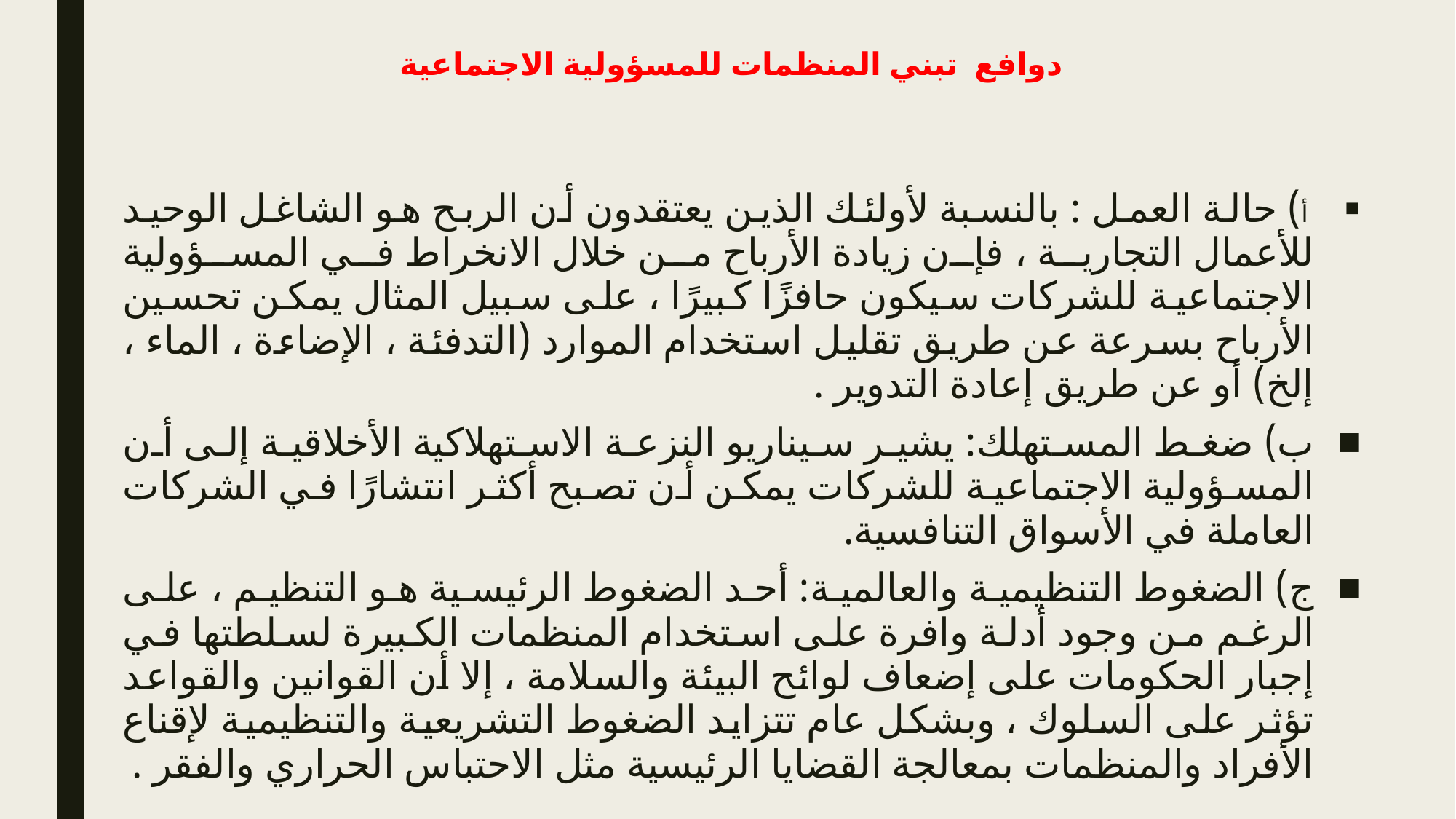

# دوافع  تبني المنظمات للمسؤولية الاجتماعية
 أ) حالة العمل : بالنسبة لأولئك الذين يعتقدون أن الربح هو الشاغل الوحيد للأعمال التجارية ، فإن زيادة الأرباح من خلال الانخراط في المسؤولية الاجتماعية للشركات سيكون حافزًا كبيرًا ، على سبيل المثال يمكن تحسين الأرباح بسرعة عن طريق تقليل استخدام الموارد (التدفئة ، الإضاءة ، الماء ، إلخ) أو عن طريق إعادة التدوير .
ب) ضغط المستهلك: يشير سيناريو النزعة الاستهلاكية الأخلاقية إلى أن المسؤولية الاجتماعية للشركات يمكن أن تصبح أكثر انتشارًا في الشركات العاملة في الأسواق التنافسية.
ج) الضغوط التنظيمية والعالمية: أحد الضغوط الرئيسية هو التنظيم ، على الرغم من وجود أدلة وافرة على استخدام المنظمات الكبيرة لسلطتها في إجبار الحكومات على إضعاف لوائح البيئة والسلامة ، إلا أن القوانين والقواعد تؤثر على السلوك ، وبشكل عام تتزايد الضغوط التشريعية والتنظيمية لإقناع الأفراد والمنظمات بمعالجة القضايا الرئيسية مثل الاحتباس الحراري والفقر .